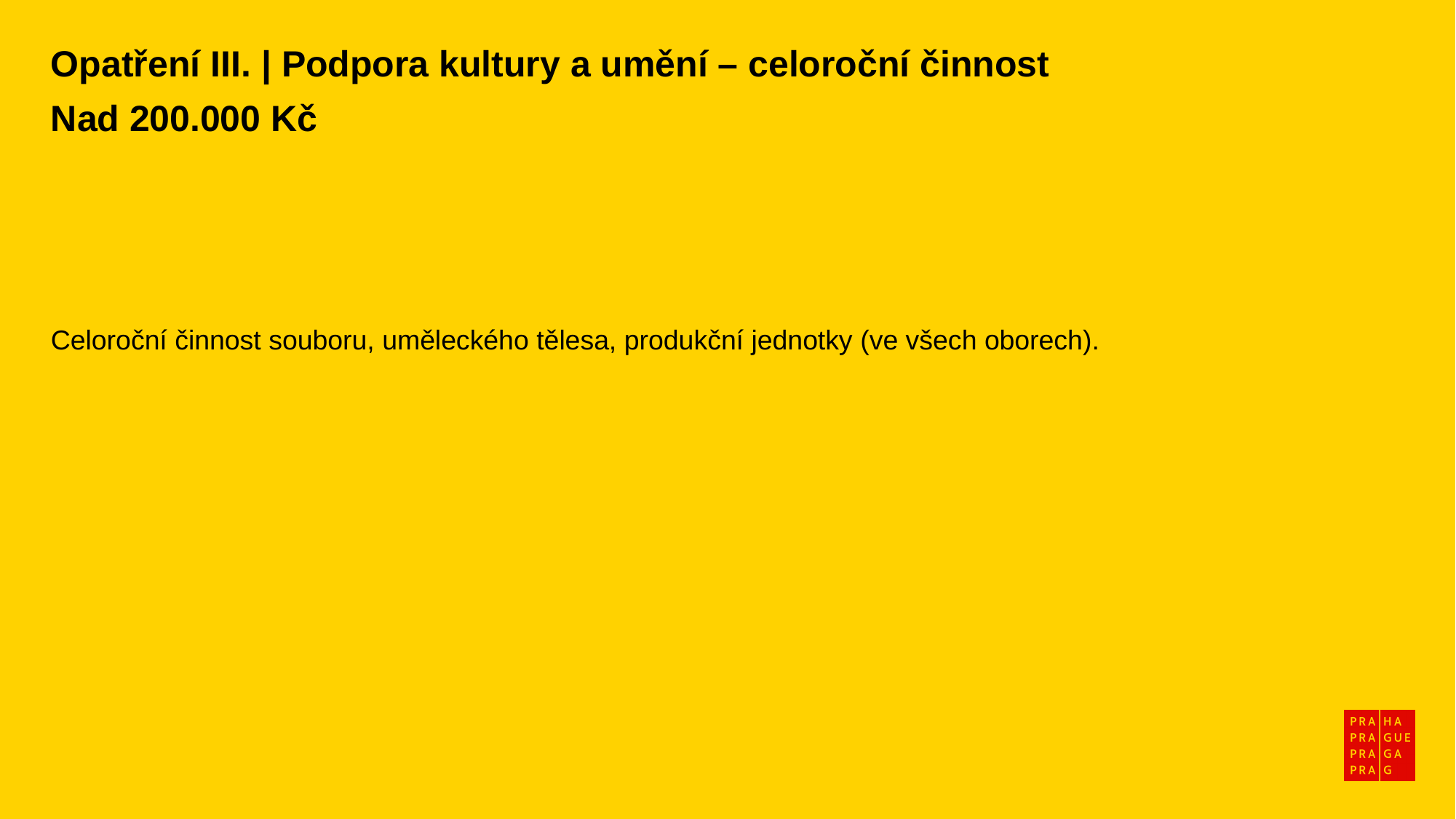

Opatření III. | Podpora kultury a umění – celoroční činnost
Nad 200.000 Kč

Celoroční činnost souboru, uměleckého tělesa, produkční jednotky (ve všech oborech).